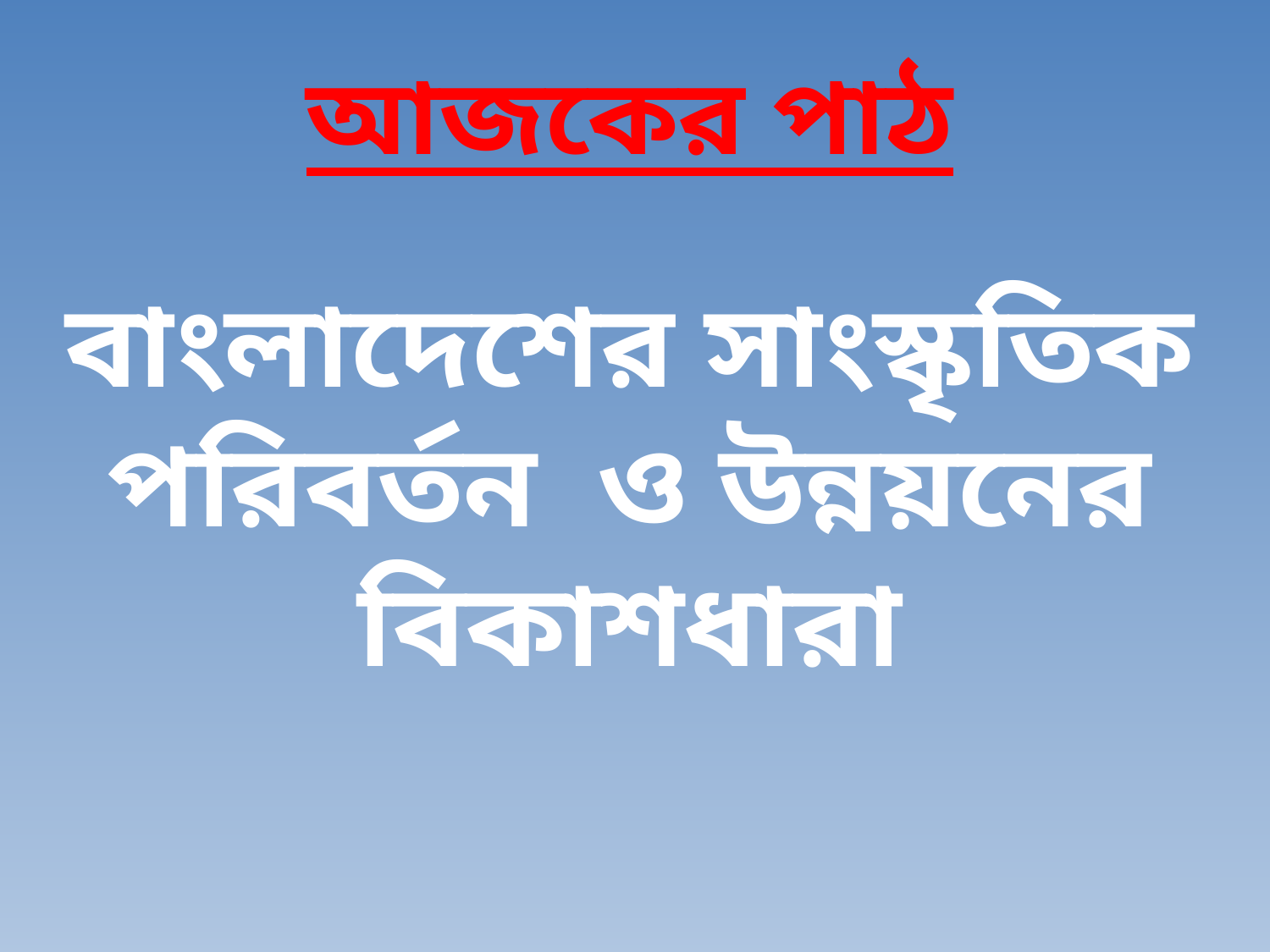

আজকের পাঠ
বাংলাদেশের সাংস্কৃতিক পরিবর্তন  ও উন্নয়নের বিকাশধারা